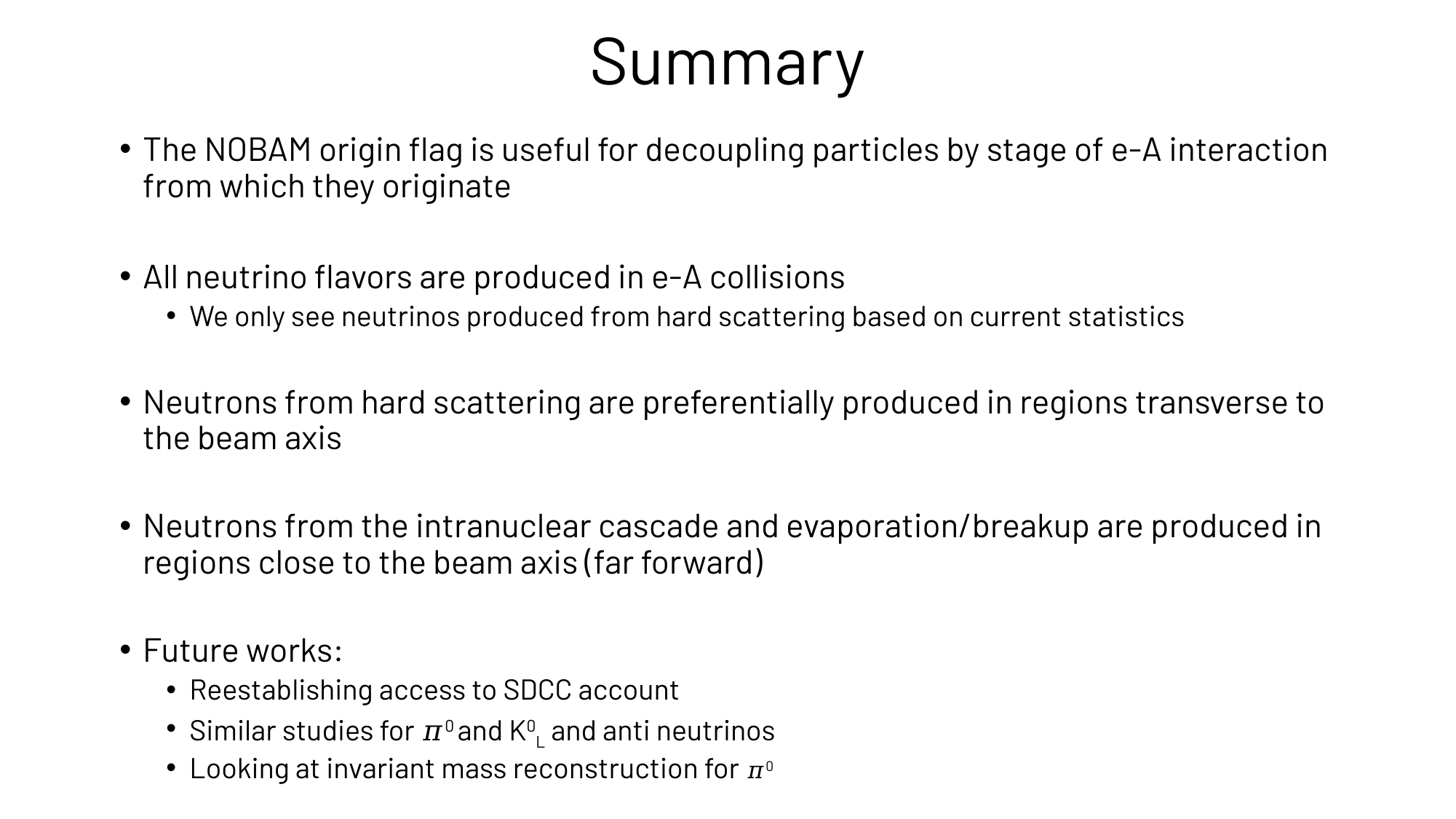

# Summary
The NOBAM origin flag is useful for decoupling particles by stage of e-A interaction from which they originate

All neutrino flavors are produced in e-A collisions
We only see neutrinos produced from hard scattering based on current statistics

Neutrons from hard scattering are preferentially produced in regions transverse to the beam axis

Neutrons from the intranuclear cascade and evaporation/breakup are produced in regions close to the beam axis (far forward)

Future works:
Reestablishing access to SDCC account
Similar studies for 𝜋0 and K0L and anti neutrinos
Looking at invariant mass reconstruction for 𝜋0